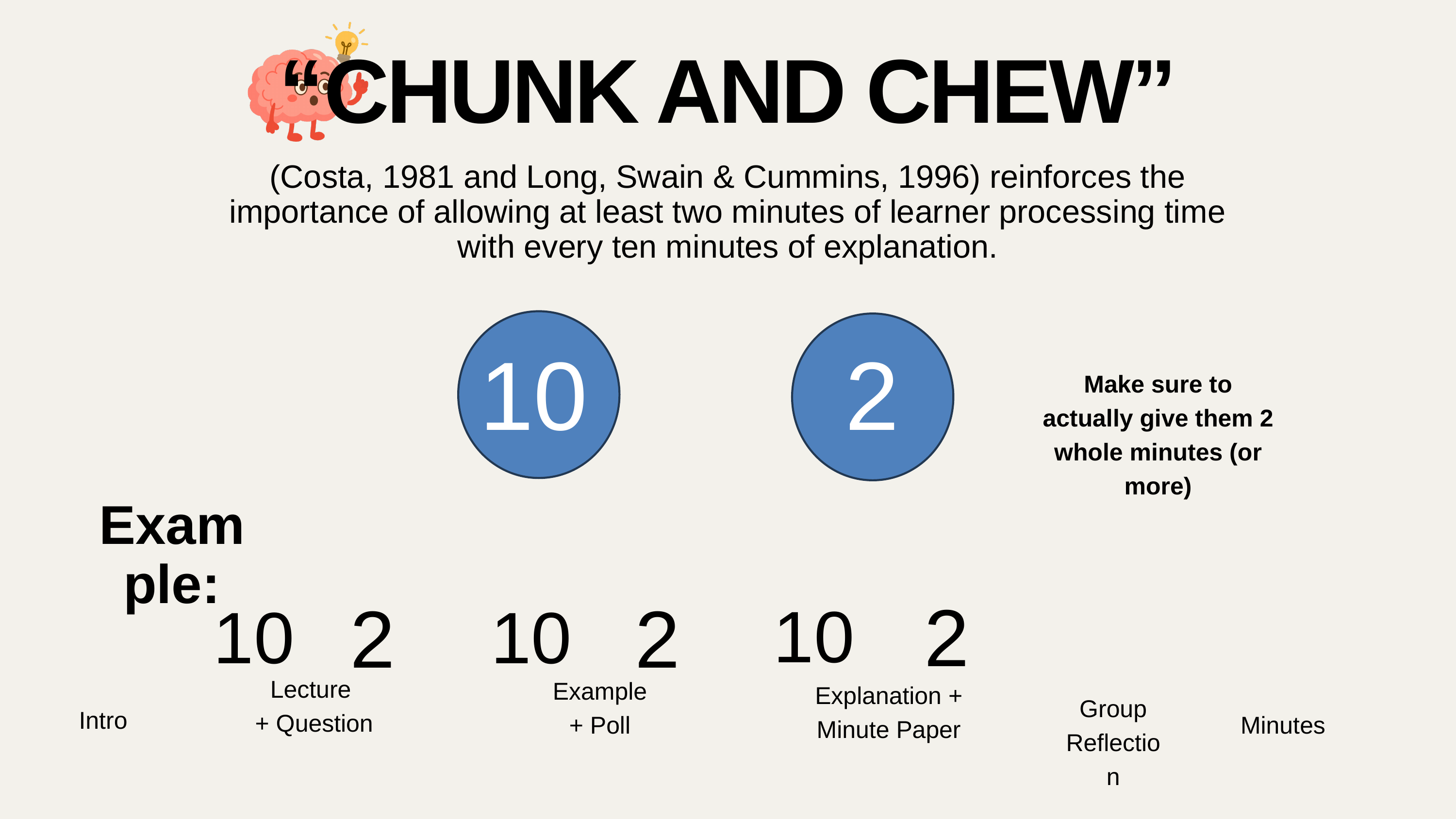

“CHUNK AND CHEW”
(Costa, 1981 and Long, Swain & Cummins, 1996) reinforces the importance of allowing at least two minutes of learner processing time with every ten minutes of explanation.

10
2

Make sure to actually give them 2 whole minutes (or more)
Example:

2
2
2
10
10
10

Lecture
+ Question
Example
+ Poll
Explanation +
Minute Paper
Group
Reflection
Minutes
Intro